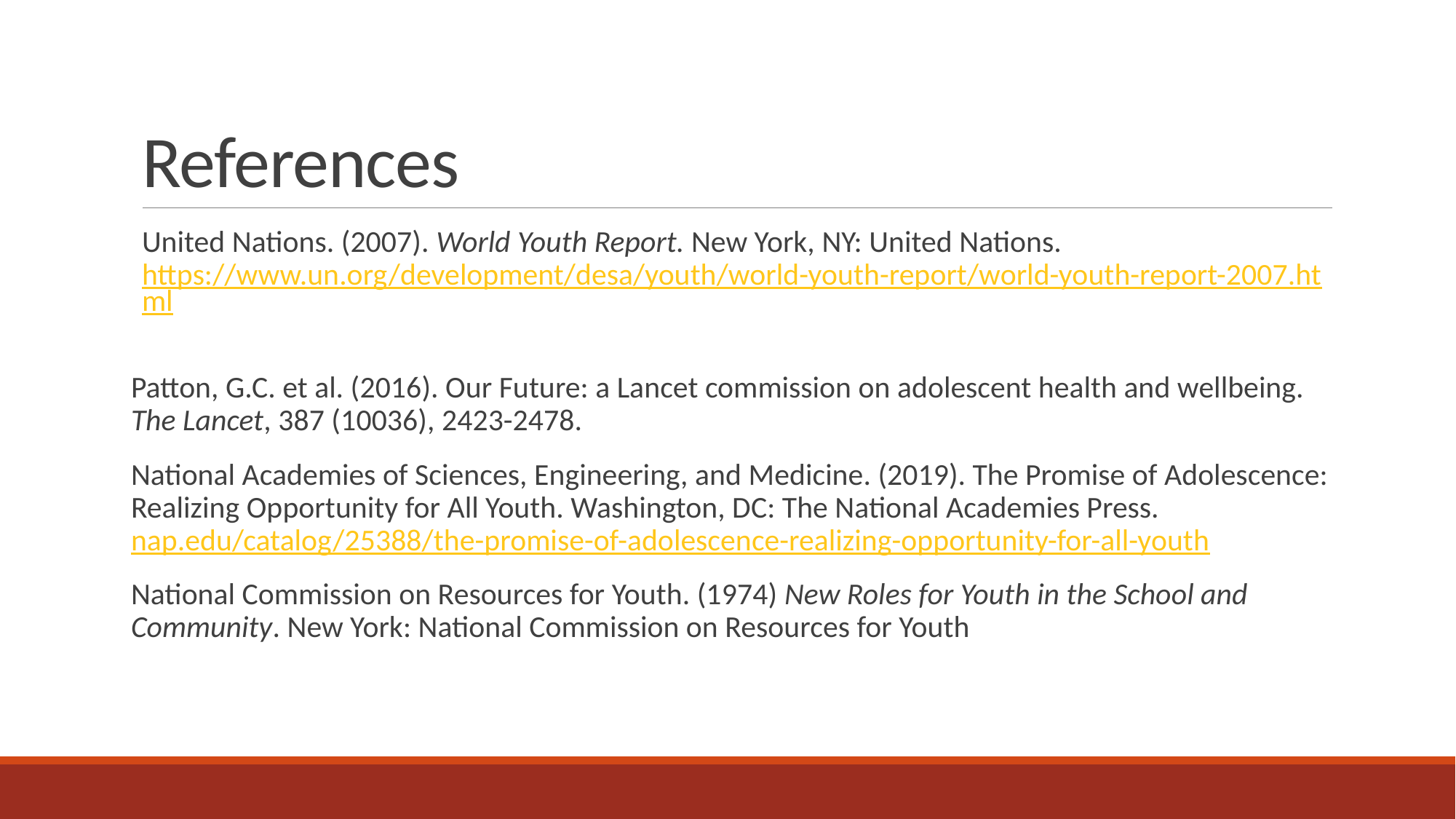

# References
United Nations. (2007). World Youth Report. New York, NY: United Nations. https://www.un.org/development/desa/youth/world-youth-report/world-youth-report-2007.html
Patton, G.C. et al. (2016). Our Future: a Lancet commission on adolescent health and wellbeing. The Lancet, 387 (10036), 2423-2478.
National Academies of Sciences, Engineering, and Medicine. (2019). The Promise of Adolescence: Realizing Opportunity for All Youth. Washington, DC: The National Academies Press. nap.edu/catalog/25388/the-promise-of-adolescence-realizing-opportunity-for-all-youth
National Commission on Resources for Youth. (1974) New Roles for Youth in the School and Community. New York: National Commission on Resources for Youth